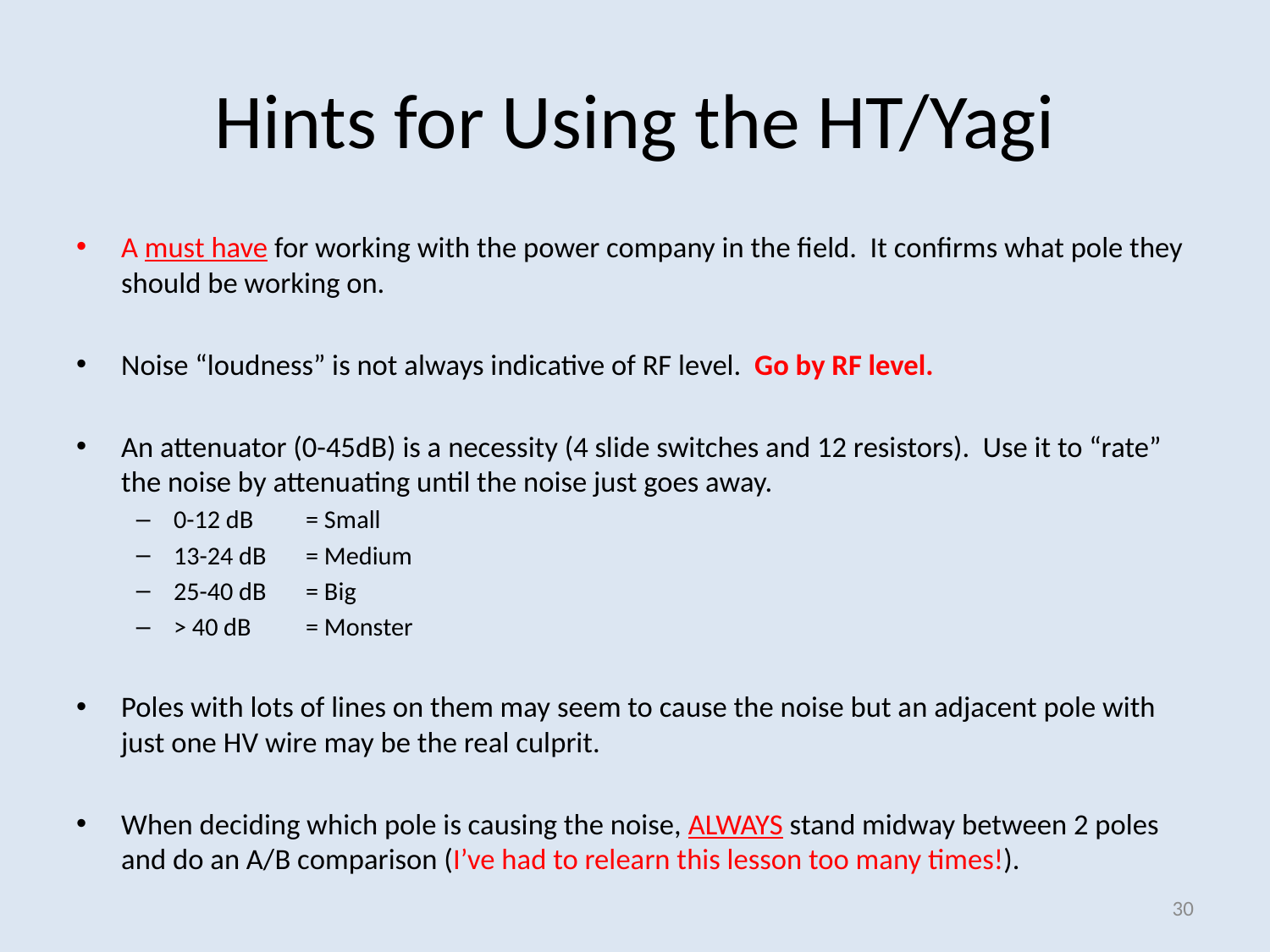

# Hints for Using the HT/Yagi
A must have for working with the power company in the field.  It confirms what pole they should be working on.

Noise “loudness” is not always indicative of RF level.  Go by RF level.

An attenuator (0-45dB) is a necessity (4 slide switches and 12 resistors).  Use it to “rate” the noise by attenuating until the noise just goes away.
0-12 dB	= Small
13-24 dB	= Medium
25-40 dB	= Big
> 40 dB	= Monster

Poles with lots of lines on them may seem to cause the noise but an adjacent pole with just one HV wire may be the real culprit.

When deciding which pole is causing the noise, ALWAYS stand midway between 2 poles and do an A/B comparison (I’ve had to relearn this lesson too many times!).
30